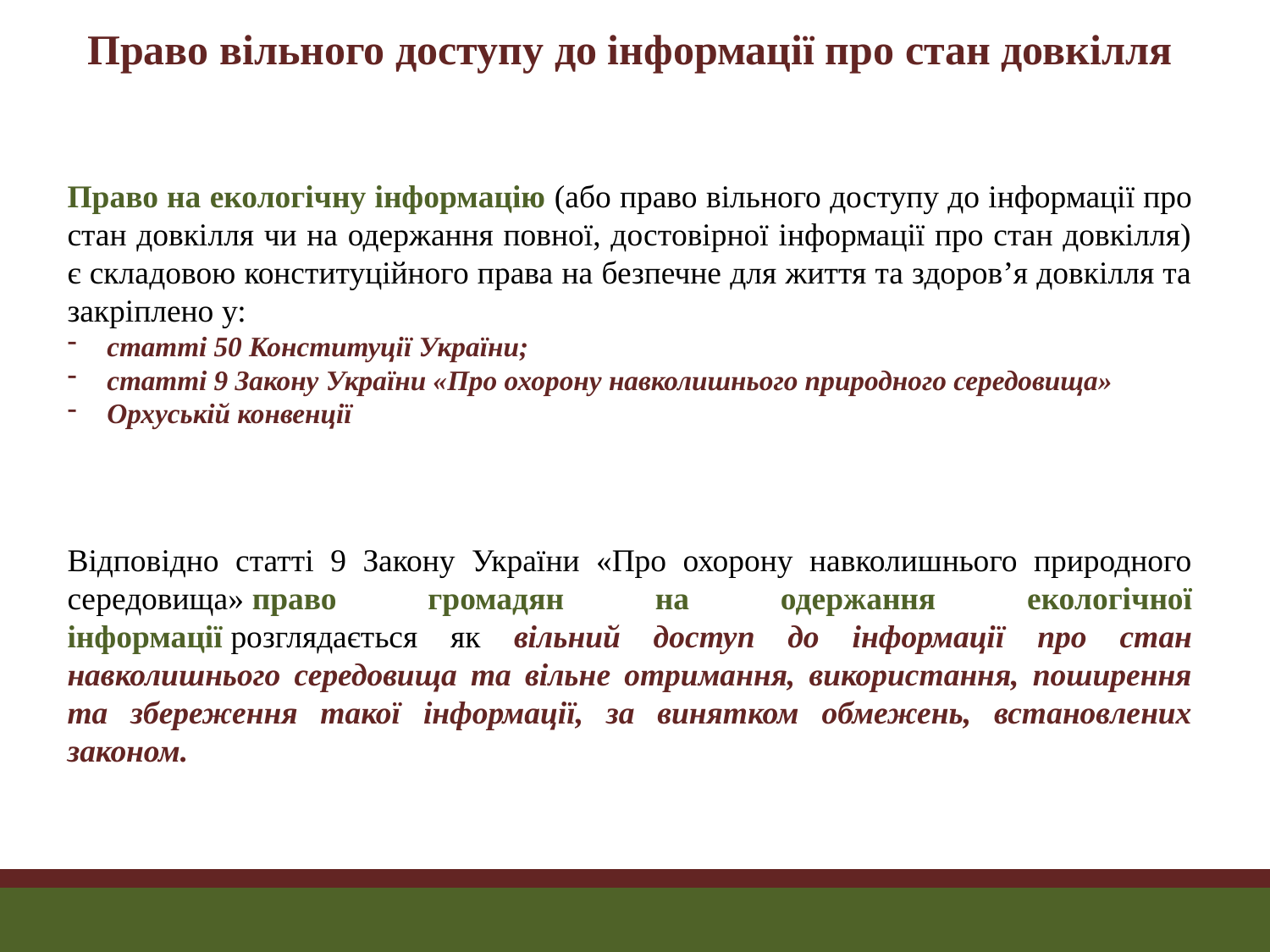

Право вільного доступу до інформації про стан довкілля

Право на екологічну інформацію (або право вільного доступу до інформації про стан довкілля чи на одержання повної, достовірної інформації про стан довкілля) є складовою конституційного права на безпечне для життя та здоров’я довкілля та закріплено у:
статті 50 Конституції України;
статті 9 Закону України «Про охорону навколишнього природного середовища»
Орхуській конвенції

Відповідно статті 9 Закону України «Про охорону навколишнього природного середовища» право громадян на одержання екологічної інформації розглядається як вільний доступ до інформації про стан навколишнього середовища та вільне отримання, використання, поширення та збереження такої інформації, за винятком обмежень, встановлених законом.